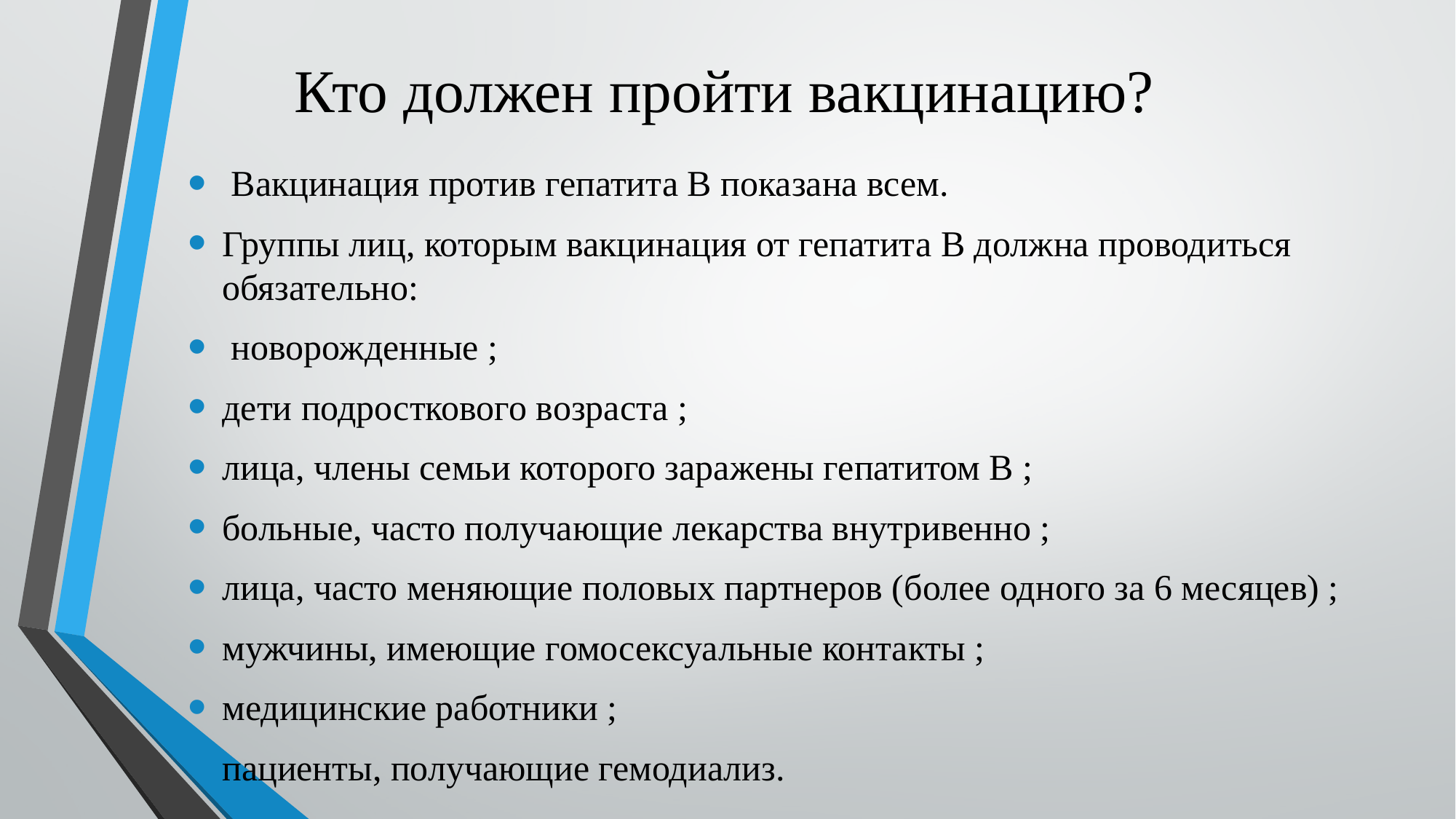

# Кто должен пройти вакцинацию?
 Вакцинация против гепатита В показана всем.
Группы лиц, которым вакцинация от гепатита В должна проводиться обязательно:
 новорожденные ;
дети подросткового возраста ;
лица, члены семьи которого заражены гепатитом В ;
больные, часто получающие лекарства внутривенно ;
лица, часто меняющие половых партнеров (более одного за 6 месяцев) ;
мужчины, имеющие гомосексуальные контакты ;
медицинские работники ;
пациенты, получающие гемодиализ.